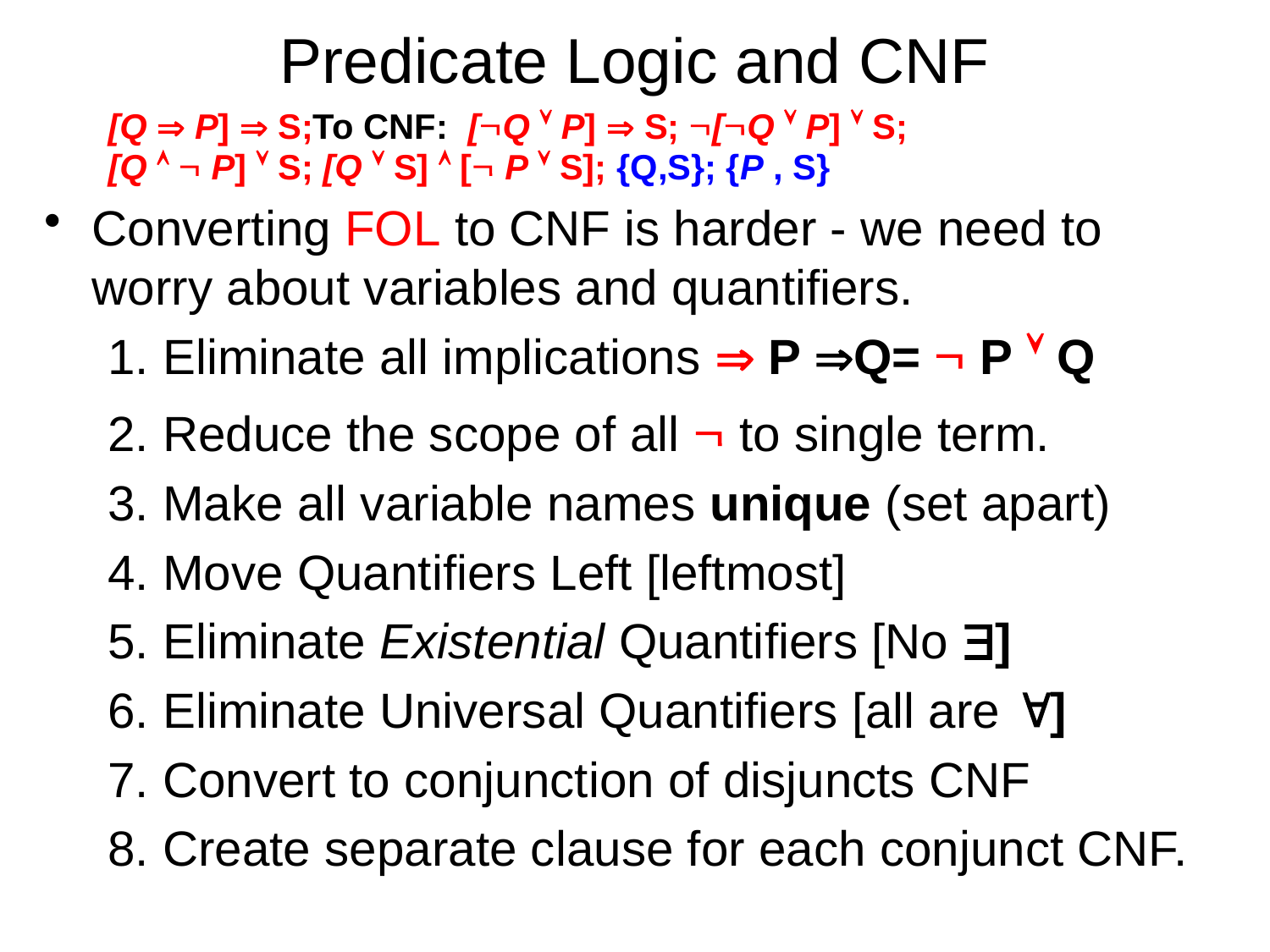

# Predicate Logic and CNF
[Q ⇒ P] ⇒ S;To CNF:  [¬Q ∨ P] ⇒ S; ¬[¬Q ∨ P] ∨ S;
[Q ∧ ¬ P] ∨ S; [Q ∨ S] ∧ [¬ P ∨ S]; {Q,S}; {P , S}
Converting FOL to CNF is harder - we need to worry about variables and quantifiers.
1. Eliminate all implications ⇒ P ⇒Q= ¬ P ∨ Q
2. Reduce the scope of all ¬ to single term.
3. Make all variable names unique (set apart)
4. Move Quantifiers Left [leftmost]
5. Eliminate Existential Quantifiers [No ∃]
6. Eliminate Universal Quantifiers [all are ∀]
7. Convert to conjunction of disjuncts CNF
8. Create separate clause for each conjunct CNF.